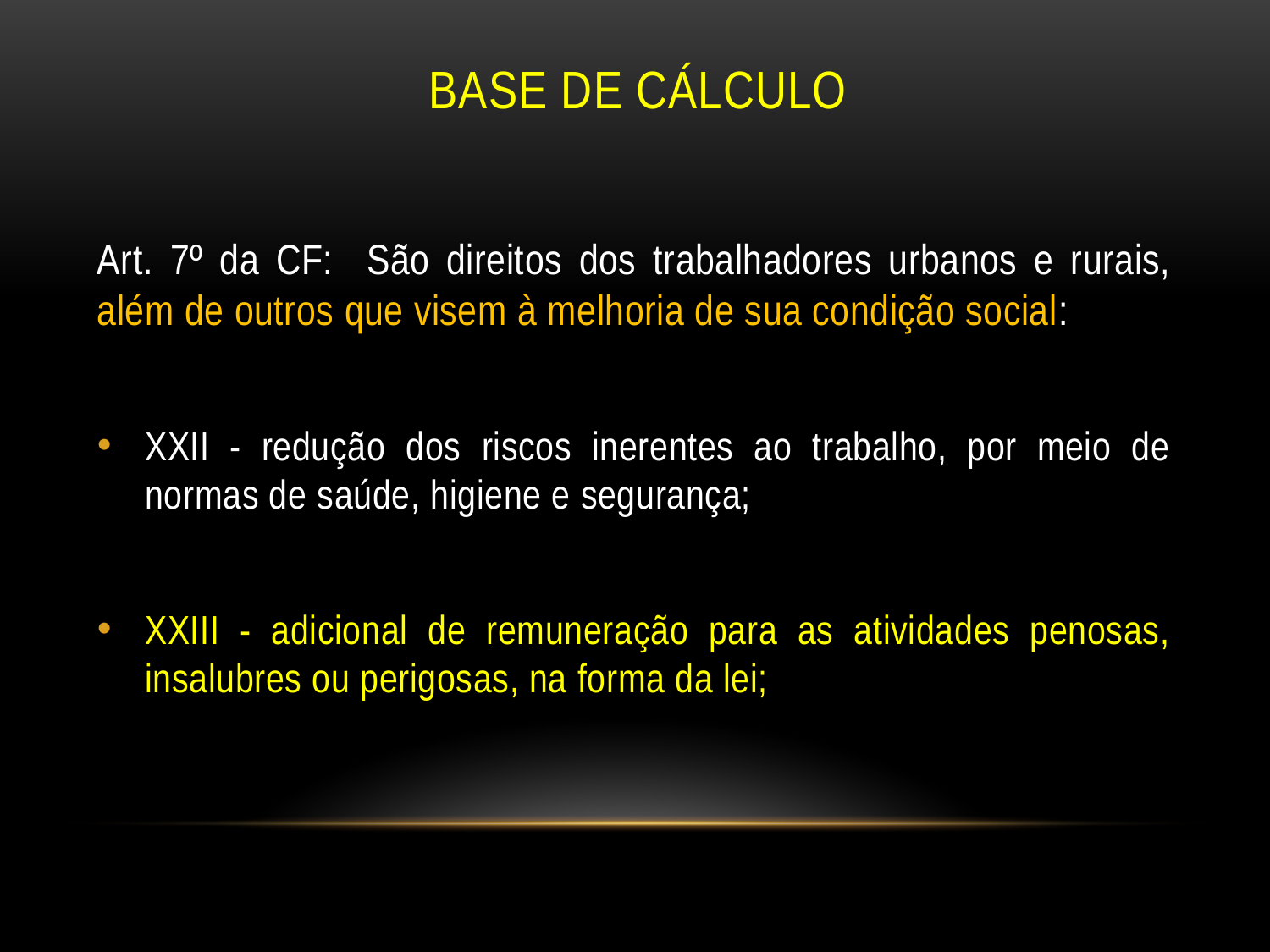

# BASE DE CÁLCULO

Art. 7º da CF:  São direitos dos trabalhadores urbanos e rurais, além de outros que visem à melhoria de sua condição social:

XXII - redução dos riscos inerentes ao trabalho, por meio de normas de saúde, higiene e segurança;

XXIII - adicional de remuneração para as atividades penosas, insalubres ou perigosas, na forma da lei;